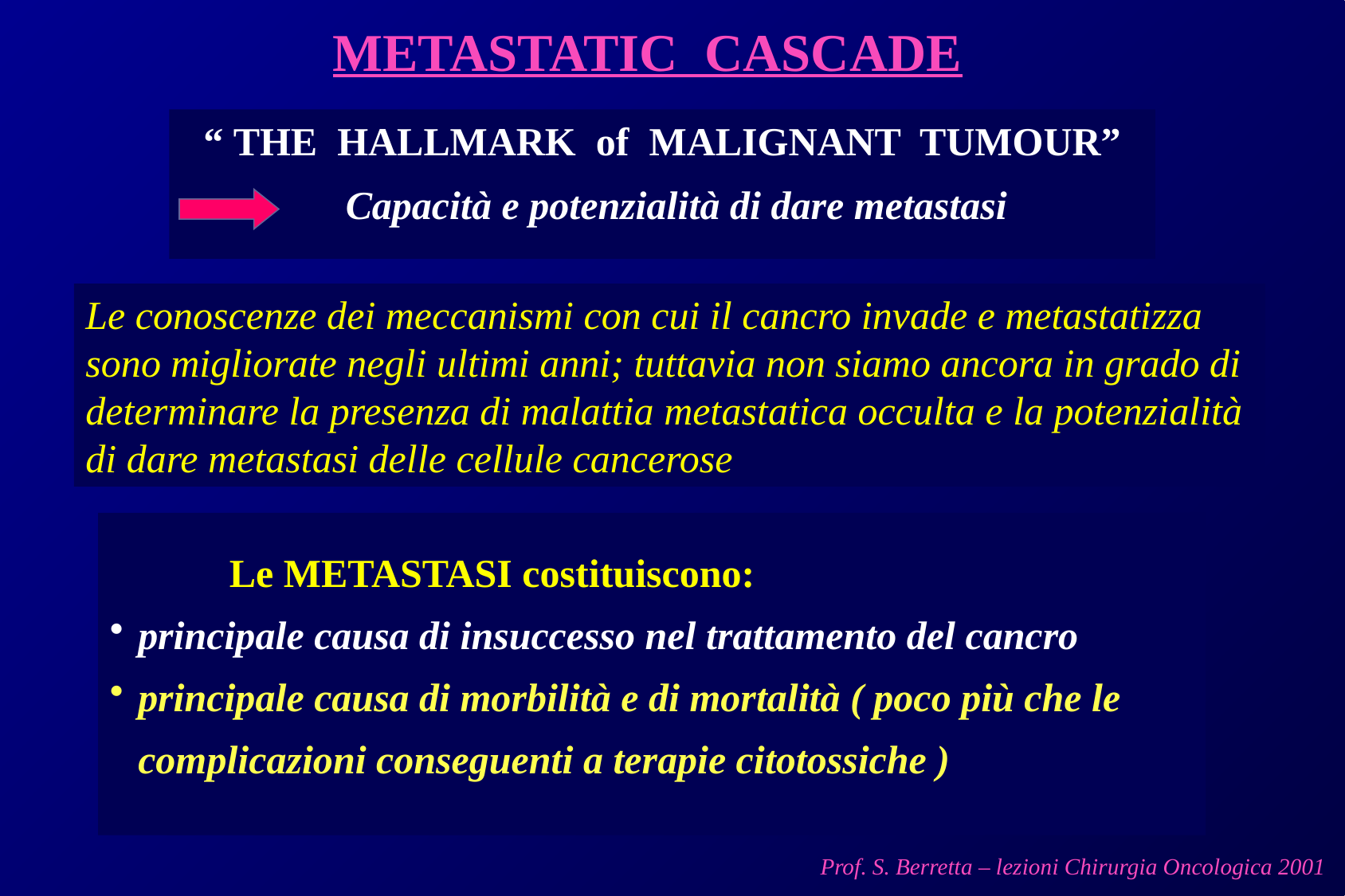

# METASTATIC  CASCADE
“ THE  HALLMARK  of  MALIGNANT  TUMOUR”
    	Capacità e potenzialità di dare metastasi

Le conoscenze dei meccanismi con cui il cancro invade e metastatizza
sono migliorate negli ultimi anni; tuttavia non siamo ancora in grado di
determinare la presenza di malattia metastatica occulta e la potenzialità
di dare metastasi delle cellule cancerose
	Le METASTASI costituiscono:
principale causa di insuccesso nel trattamento del cancro
principale causa di morbilità e di mortalità ( poco più che le complicazioni conseguenti a terapie citotossiche )

Prof. S. Berretta – lezioni Chirurgia Oncologica 2001